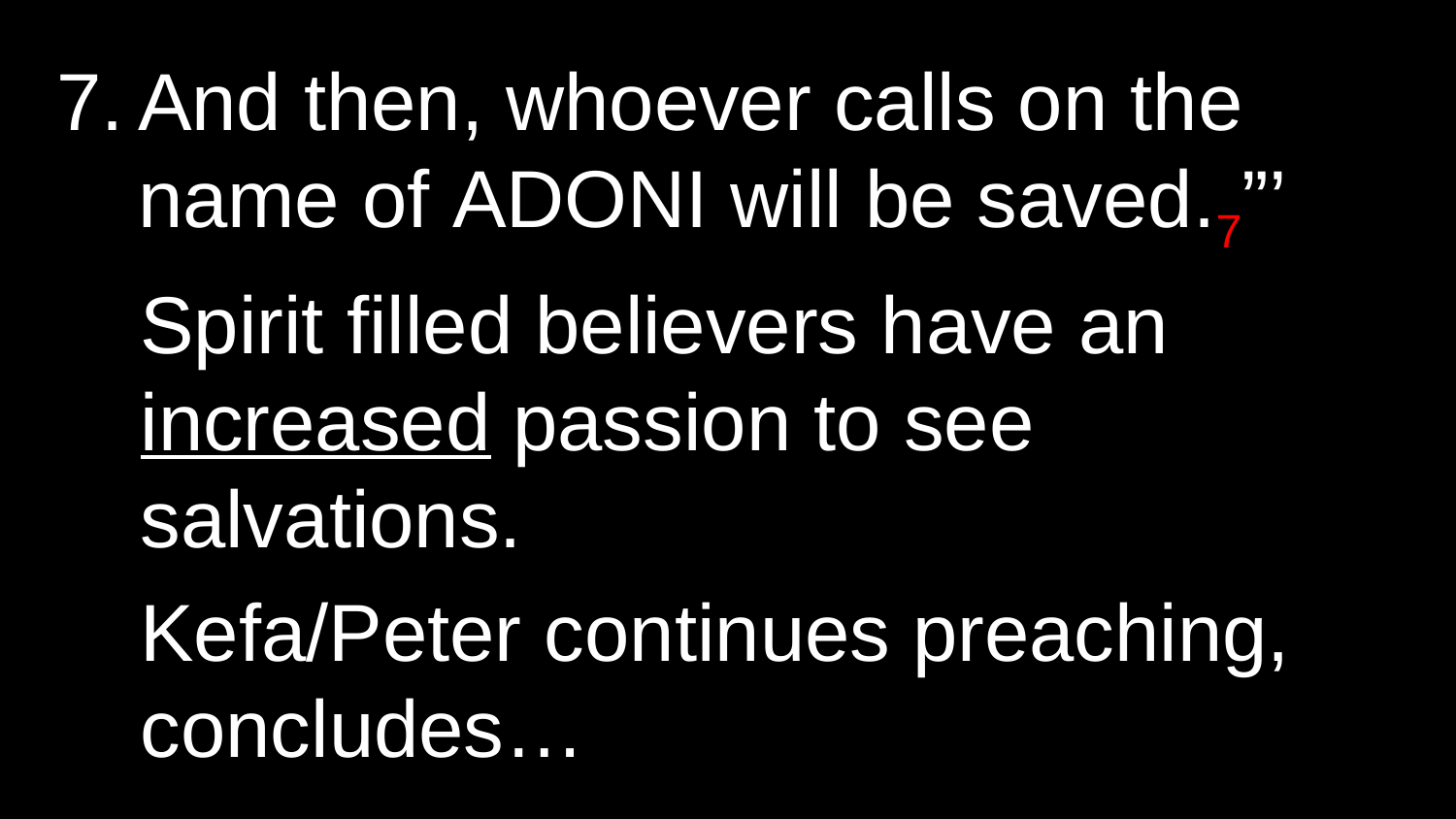

And then, whoever calls on the name of Adoni will be saved.7”’
Spirit filled believers have an increased passion to see salvations.
Kefa/Peter continues preaching, concludes…